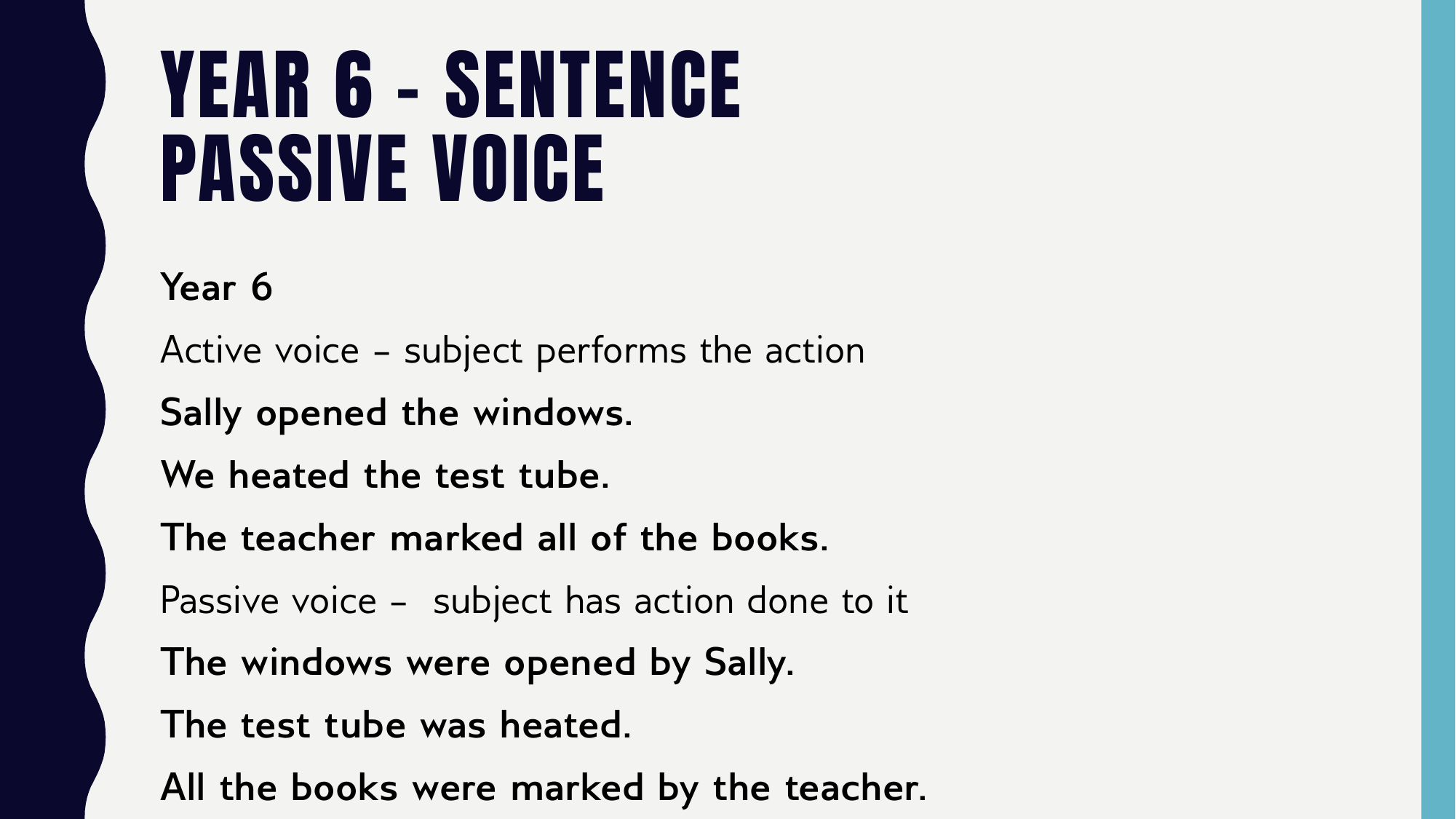

# Year 6 - sentence passive voice
Year 6
Active voice – subject performs the action
Sally opened the windows.
We heated the test tube.
The teacher marked all of the books.
Passive voice –  subject has action done to it
The windows were opened by Sally.
The test tube was heated.
All the books were marked by the teacher.